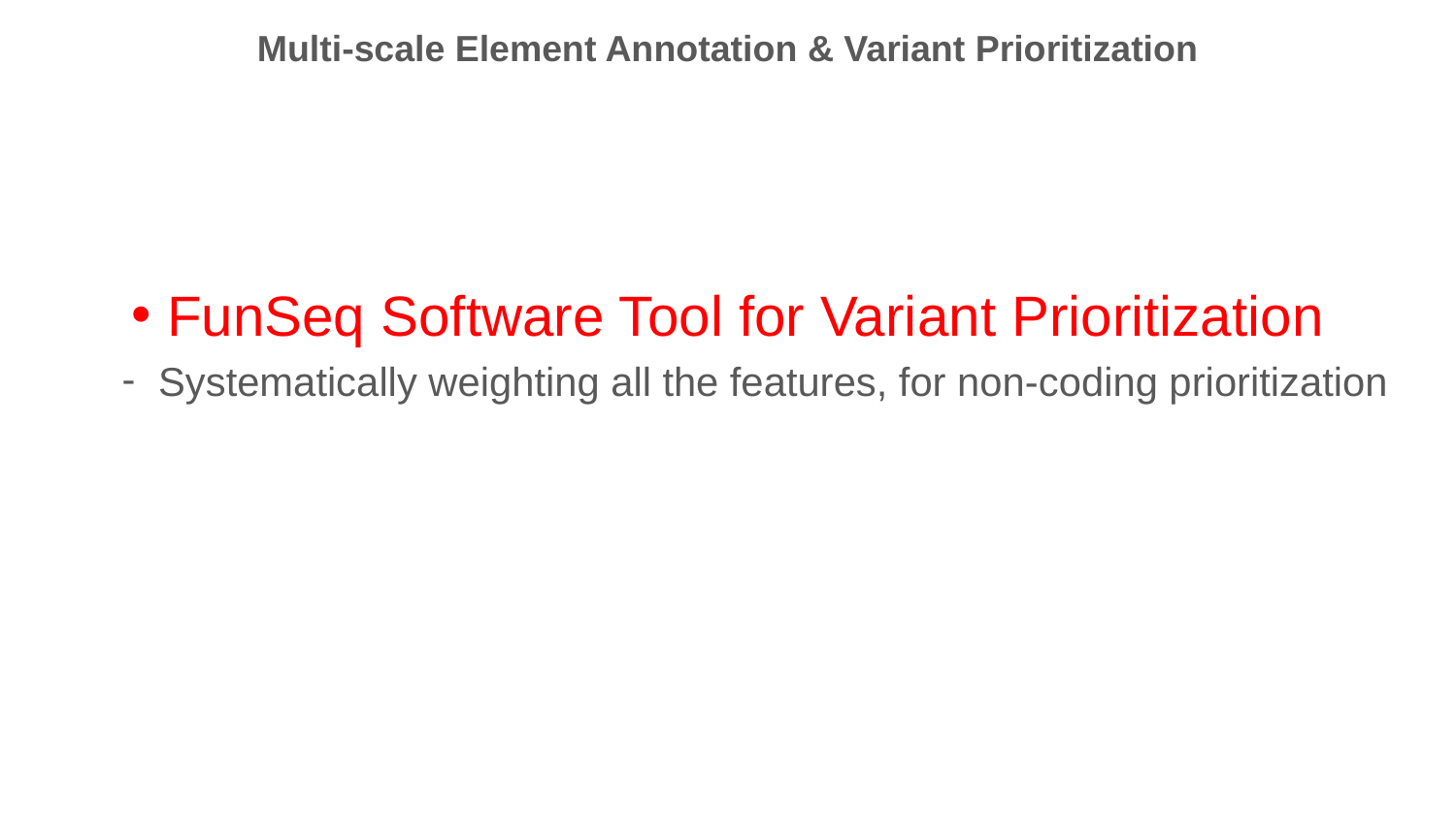

# Multi-scale Element Annotation & Variant Prioritization

FunSeq Software Tool for Variant Prioritization
Systematically weighting all the features, for non-coding prioritization